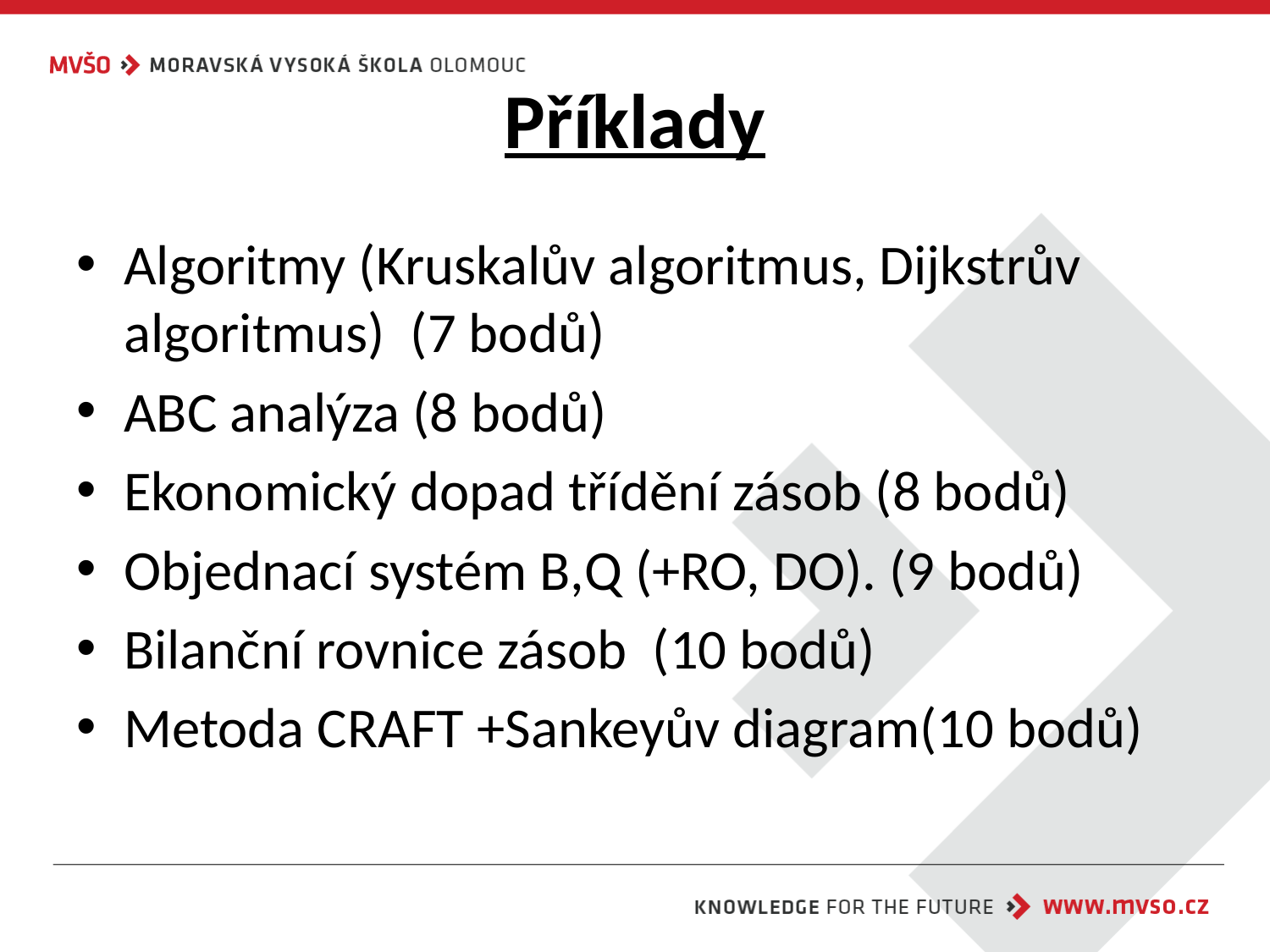

# Příklady
Algoritmy (Kruskalův algoritmus, Dijkstrův algoritmus)  (7 bodů)
ABC analýza (8 bodů)
Ekonomický dopad třídění zásob (8 bodů)
Objednací systém B,Q (+RO, DO). (9 bodů)
Bilanční rovnice zásob  (10 bodů)
Metoda CRAFT +Sankeyův diagram(10 bodů)